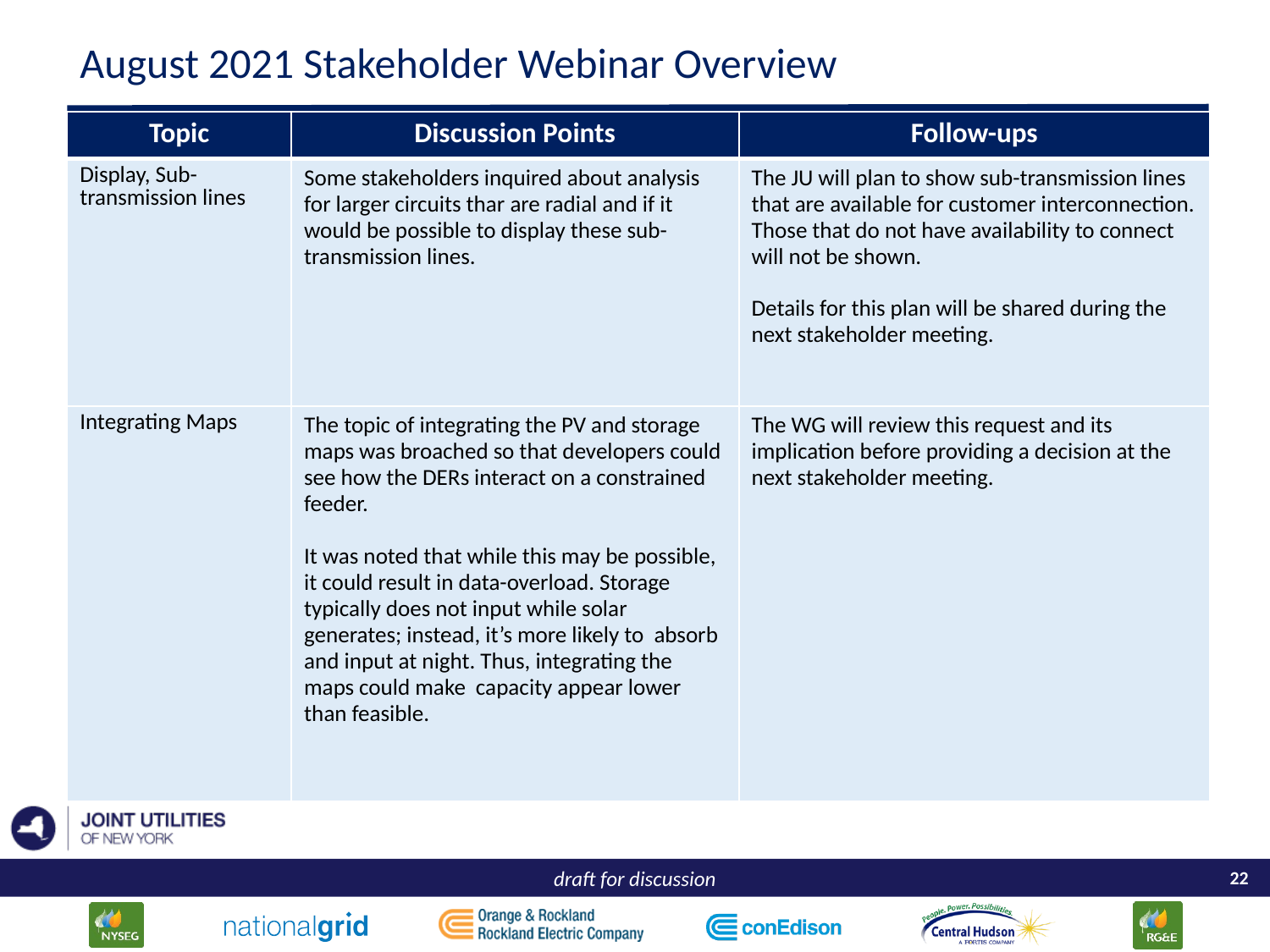

# August 2021 Stakeholder Webinar Overview
| Topic | Discussion Points | Follow-ups |
| --- | --- | --- |
| Display, Sub-transmission lines | Some stakeholders inquired about analysis for larger circuits thar are radial and if it would be possible to display these sub-transmission lines. | The JU will plan to show sub-transmission lines that are available for customer interconnection. Those that do not have availability to connect will not be shown. Details for this plan will be shared during the next stakeholder meeting. |
| Integrating Maps | The topic of integrating the PV and storage maps was broached so that developers could see how the DERs interact on a constrained feeder.  It was noted that while this may be possible, it could result in data-overload. Storage typically does not input while solar generates; instead, it’s more likely to  absorb and input at night. Thus, integrating the maps could make  capacity appear lower than feasible. | The WG will review this request and its implication before providing a decision at the next stakeholder meeting. |